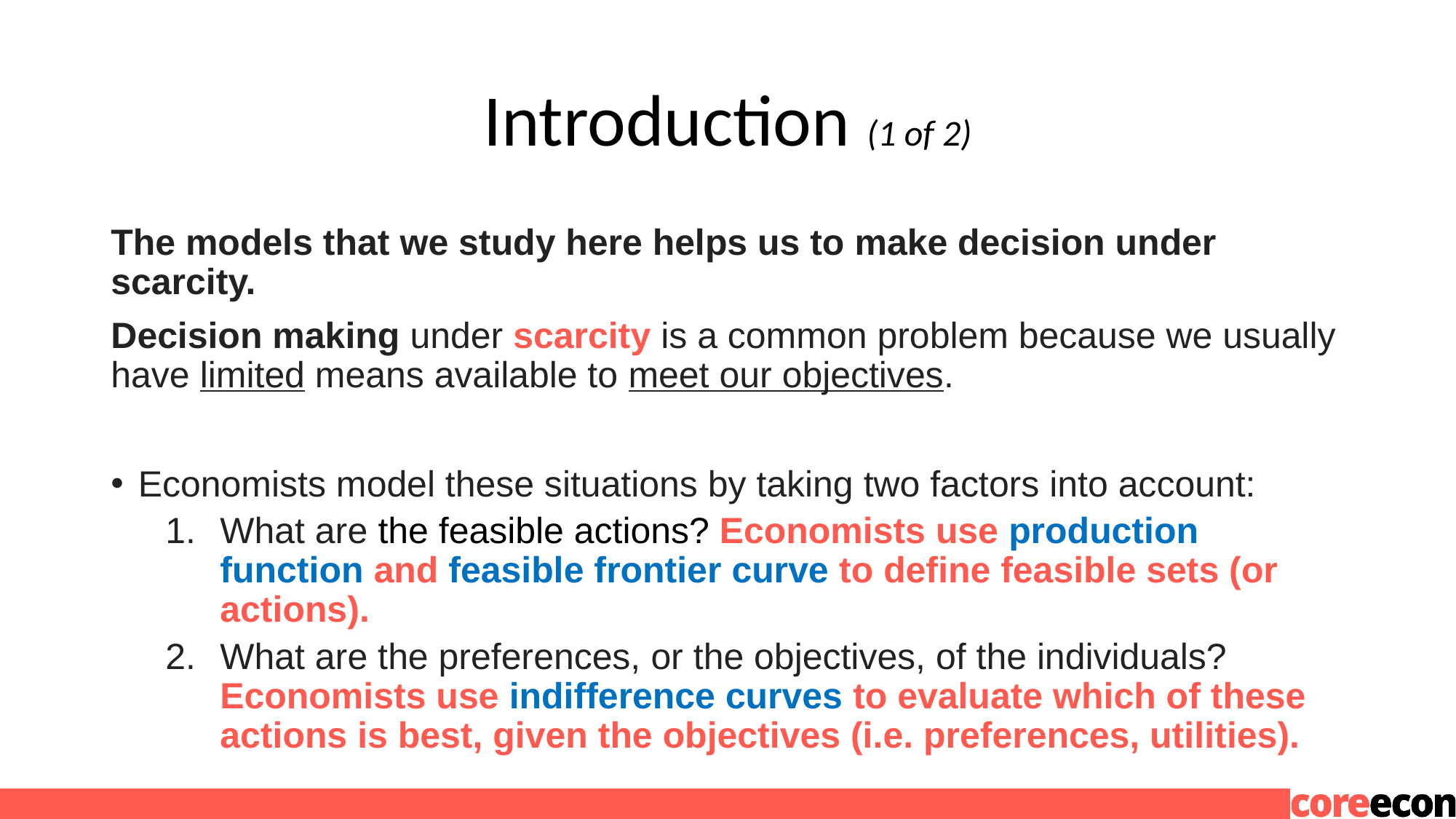

# Introduction (1 of 2)
The models that we study here helps us to make decision under scarcity.
Decision making under scarcity is a common problem because we usually have limited means available to meet our objectives.

Economists model these situations by taking two factors into account:
What are the feasible actions? Economists use production function and feasible frontier curve to define feasible sets (or actions).
What are the preferences, or the objectives, of the individuals?  Economists use indifference curves to evaluate which of these actions is best, given the objectives (i.e. preferences, utilities).